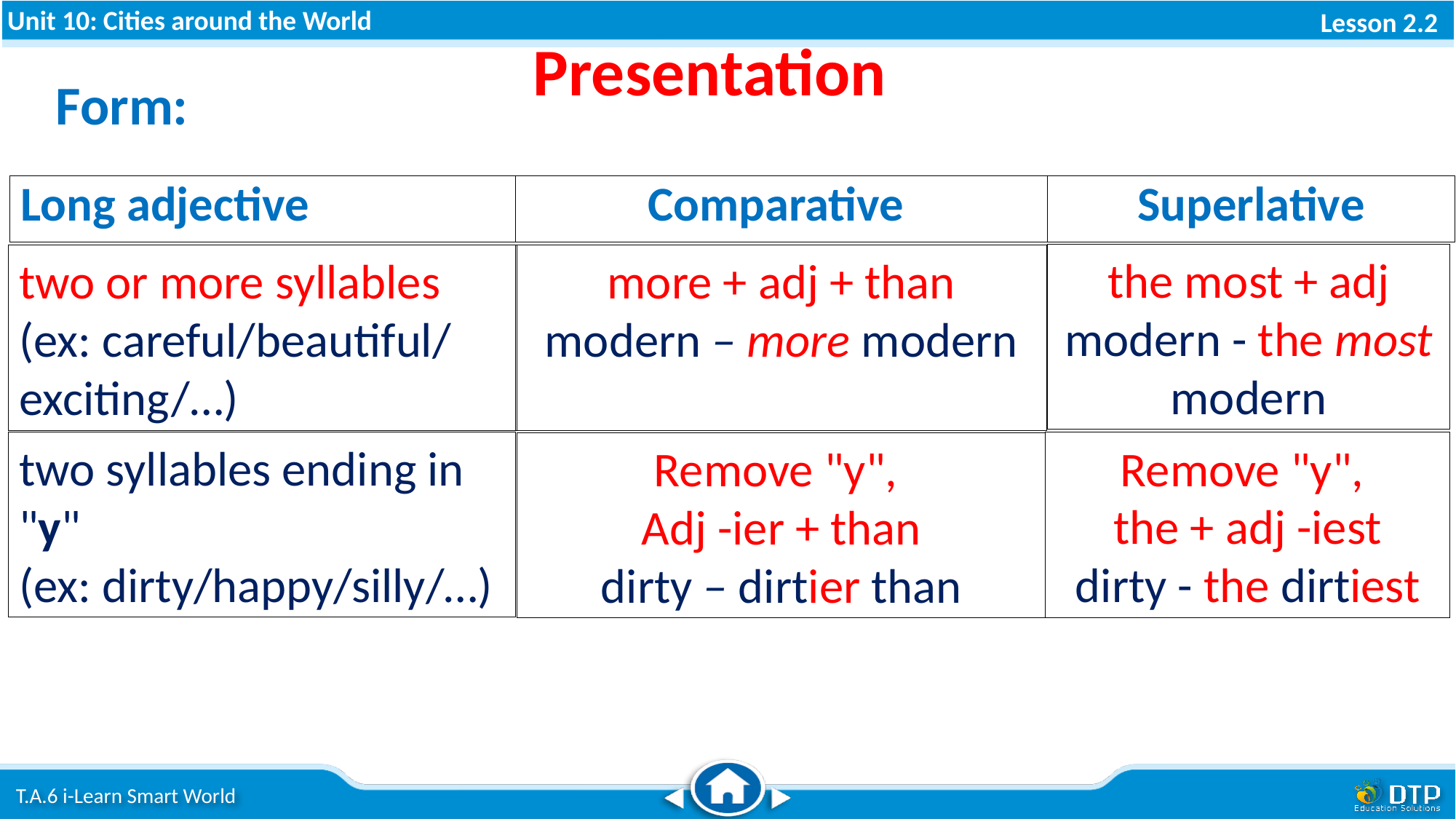

Presentation
Form:
| Long adjective | Comparative | Superlative |
| --- | --- | --- |
the most + adj
modern - the most modern
two or more syllables
(ex: careful/beautiful/ exciting/…)
more + adj + than
modern – more modern

two syllables ending in "y"
(ex: dirty/happy/silly/…)
Remove "y",
the + adj -iest
dirty - the dirtiest
Remove "y",
Adj -ier + than
dirty – dirtier than